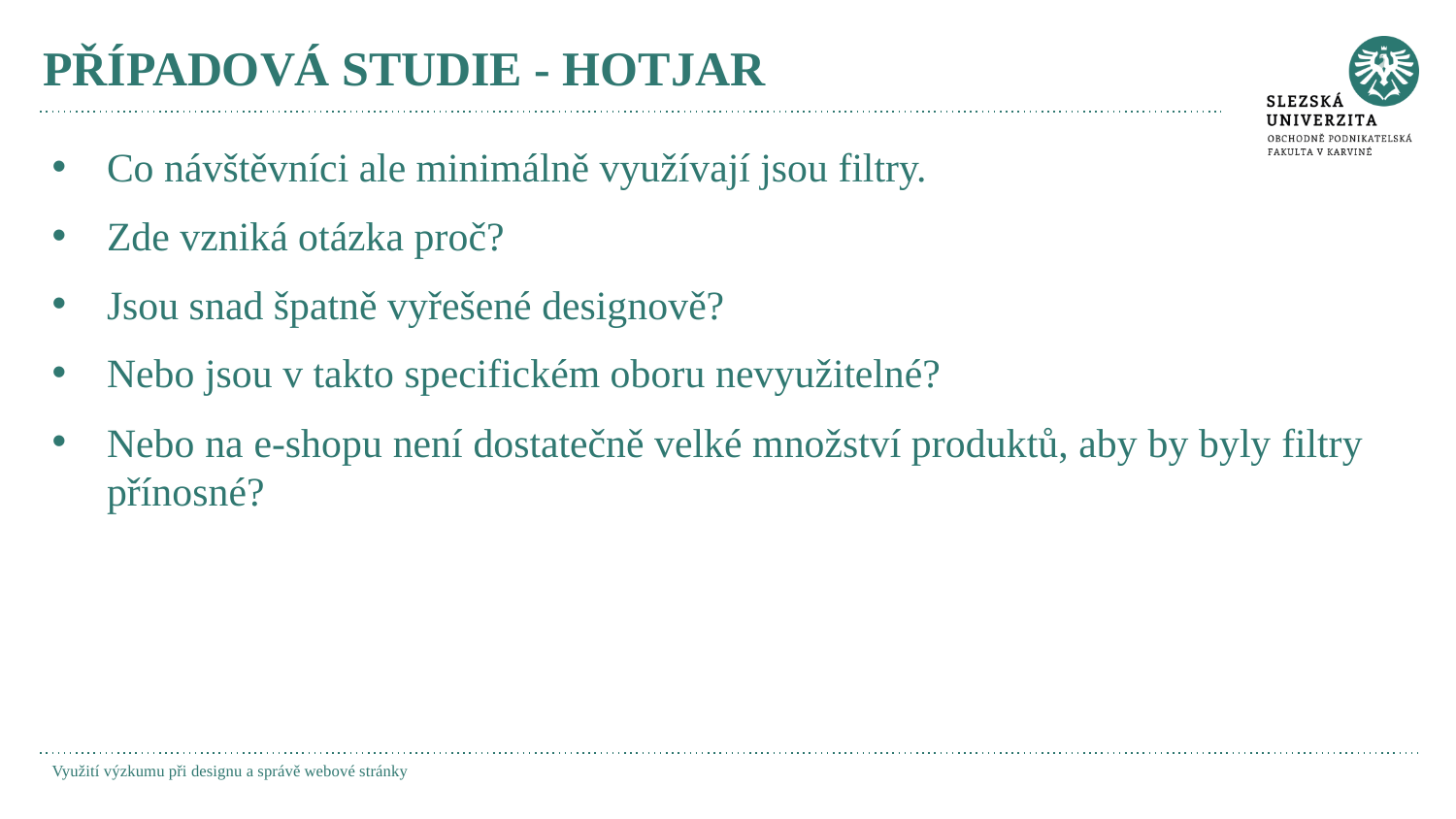

# PŘÍPADOVÁ STUDIE - HOTJAR
Co návštěvníci ale minimálně využívají jsou filtry.
Zde vzniká otázka proč?
Jsou snad špatně vyřešené designově?
Nebo jsou v takto specifickém oboru nevyužitelné?
Nebo na e-shopu není dostatečně velké množství produktů, aby by byly filtry přínosné?
Využití výzkumu při designu a správě webové stránky